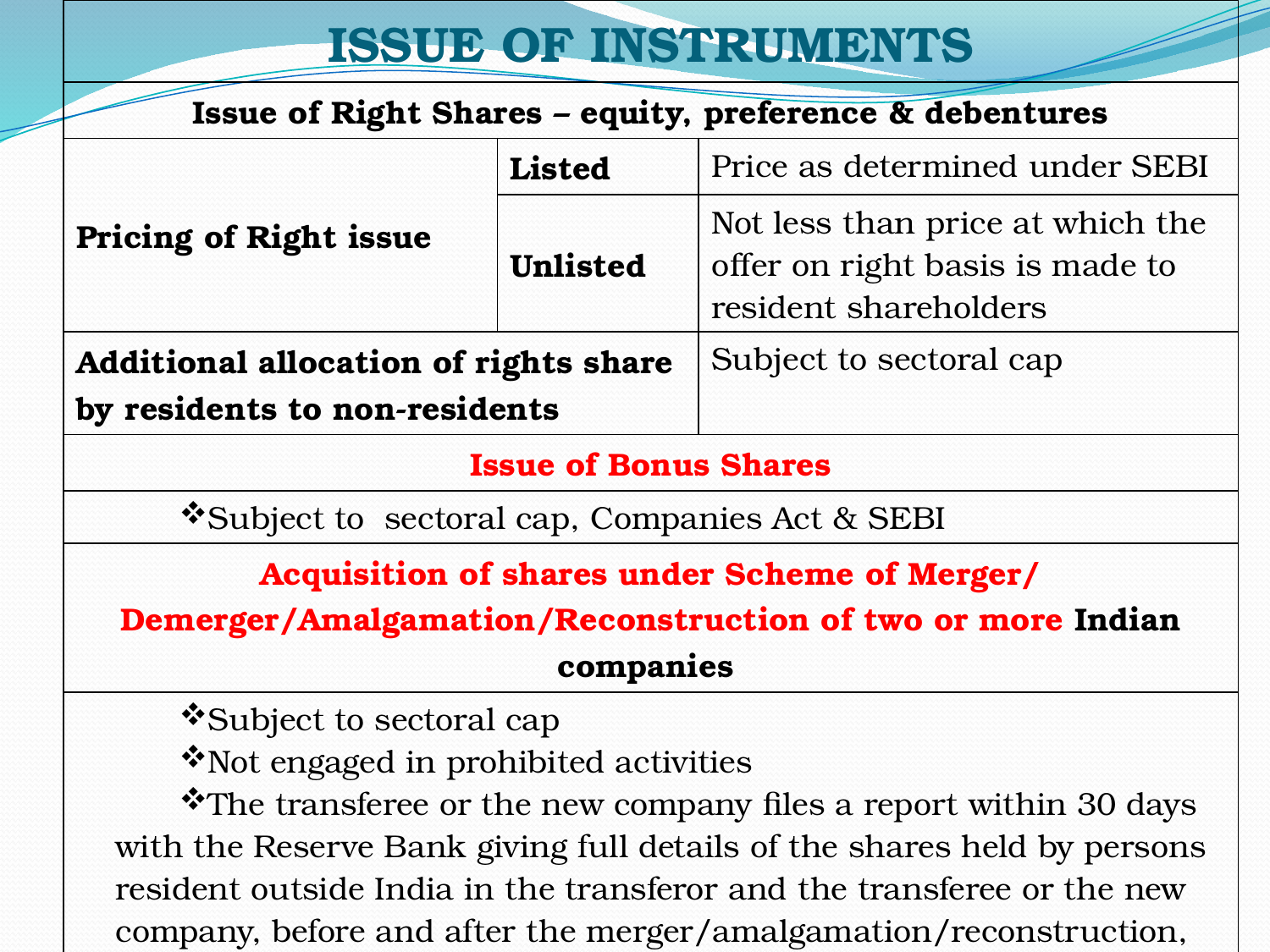

| ISSUE OF INSTRUMENTS |  |  |
| --- | --- | --- |
| Issue of Right Shares – equity, preference & debentures |  |  |
| Pricing of Right issue | Listed | Price as determined under SEBI |
|  | Unlisted | Not less than price at which the offer on right basis is made to resident shareholders |
| Additional allocation of rights share by residents to non-residents |  | Subject to sectoral cap |
| Issue of Bonus Shares |  |  |
| Subject to sectoral cap, Companies Act & SEBI |  |  |
| Acquisition of shares under Scheme of Merger/ Demerger/Amalgamation/Reconstruction of two or more Indian companies |  |  |
| Subject to sectoral cap Not engaged in prohibited activities The transferee or the new company files a report within 30 days with the Reserve Bank giving full details of the shares held by persons resident outside India in the transferor and the transferee or the new company, before and after the merger/amalgamation/reconstruction, and also furnishes a confirmation that all the terms and conditions stipulated in the scheme approved by the Court have been complied with. |  |  |